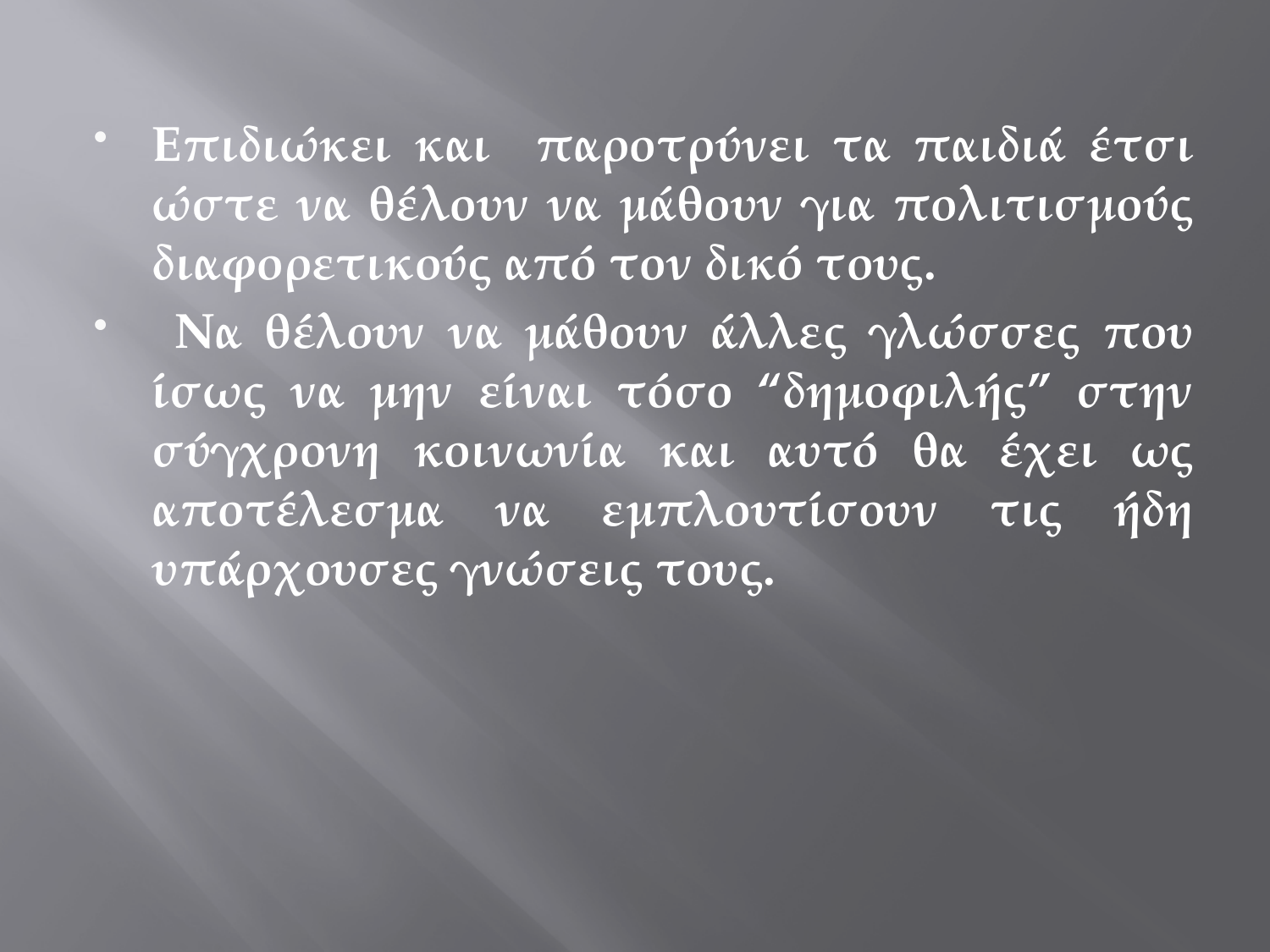

Επιδιώκει και  παροτρύνει τα παιδιά έτσι ώστε να θέλουν να μάθουν για πολιτισμούς διαφορετικούς από τον δικό τους.
 Να θέλουν να μάθουν άλλες γλώσσες που ίσως να μην είναι τόσο “δημοφιλής” στην σύγχρονη κοινωνία και αυτό θα έχει ως αποτέλεσμα να εμπλουτίσουν τις ήδη υπάρχουσες γνώσεις τους.